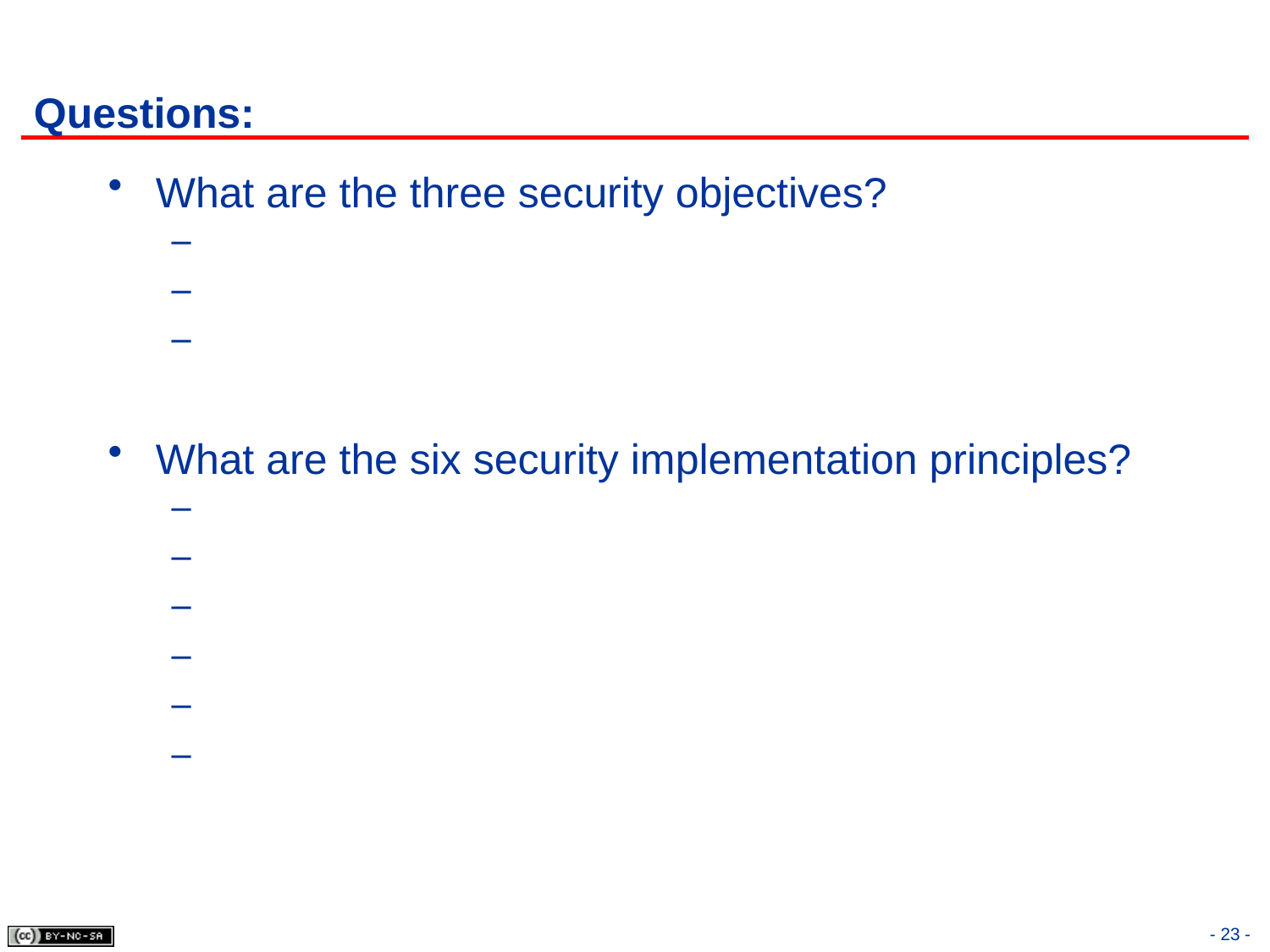

# Questions:
What are the three security objectives?

What are the six security implementation principles?

- 23 -